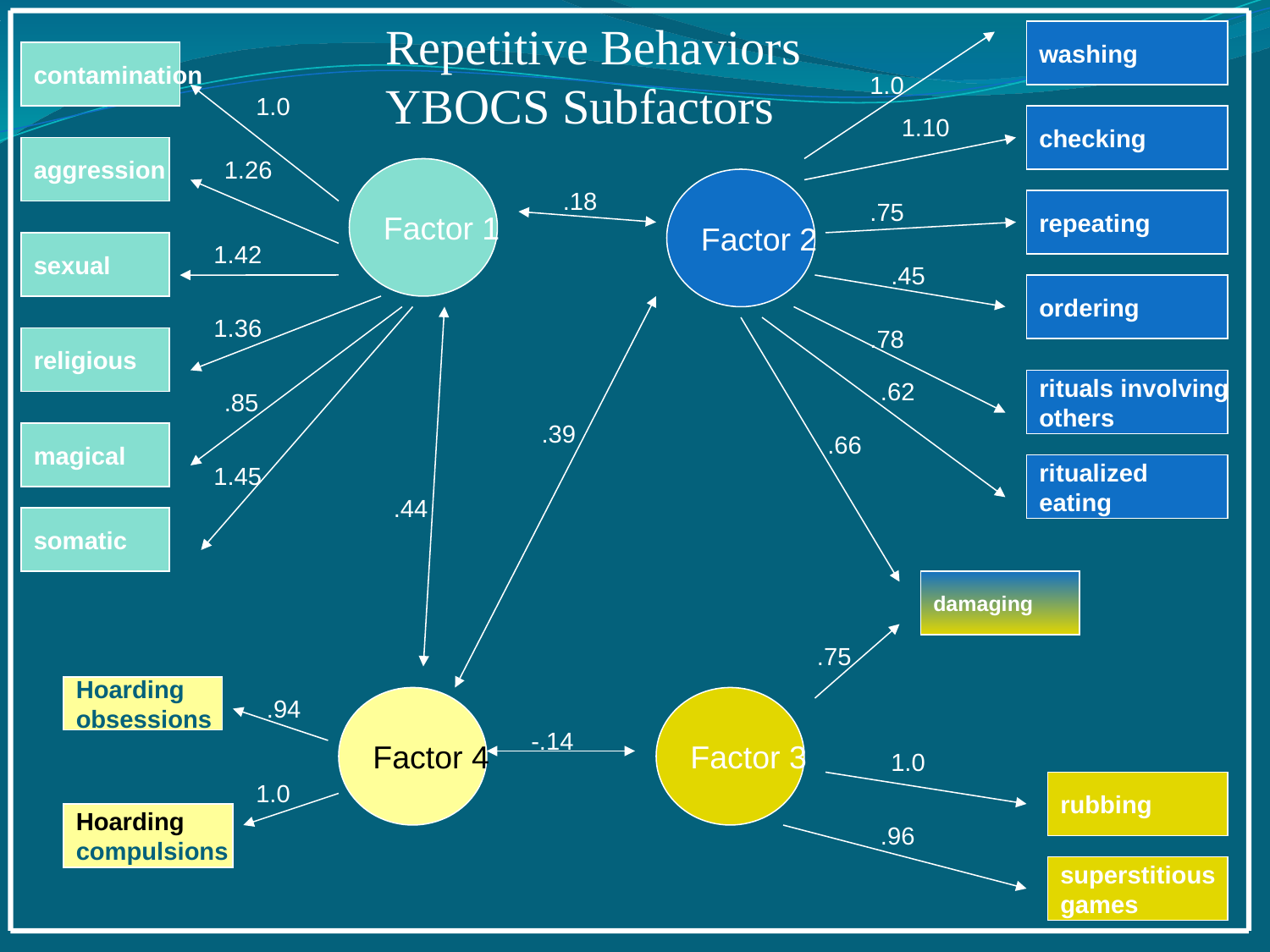

Repetitive Behaviors
YBOCS Subfactors

washing

contamination
1.0

1.0
1.10
checking
aggression

1.26
Factor 1
Factor 2

.18
.75
repeating

sexual
1.42

.45

ordering

1.36

.78
religious
.62
rituals involving
others
.85
.39
magical
.66
1.45
ritualized
eating
.44
somatic
damaging

.75
Hoarding
obsessions
.94
Factor 4
Factor 3

-.14
1.0
1.0

rubbing

Hoarding
compulsions
.96

superstitious
games